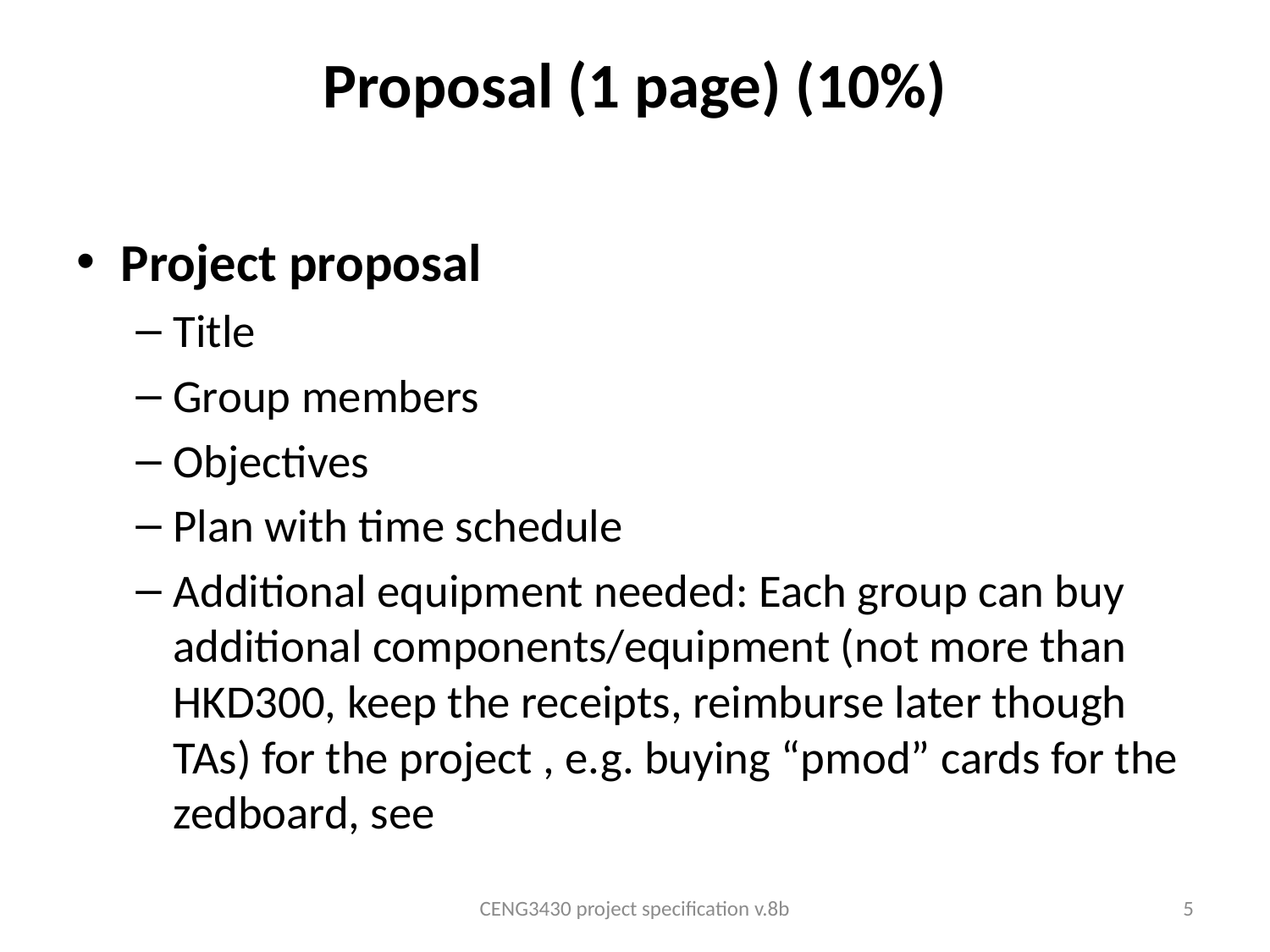

# Proposal (1 page) (10%)
Project proposal
Title
Group members
Objectives
Plan with time schedule
Additional equipment needed: Each group can buy additional components/equipment (not more than HKD300, keep the receipts, reimburse later though TAs) for the project , e.g. buying “pmod” cards for the zedboard, see

CENG3430 project specification v.8b
5